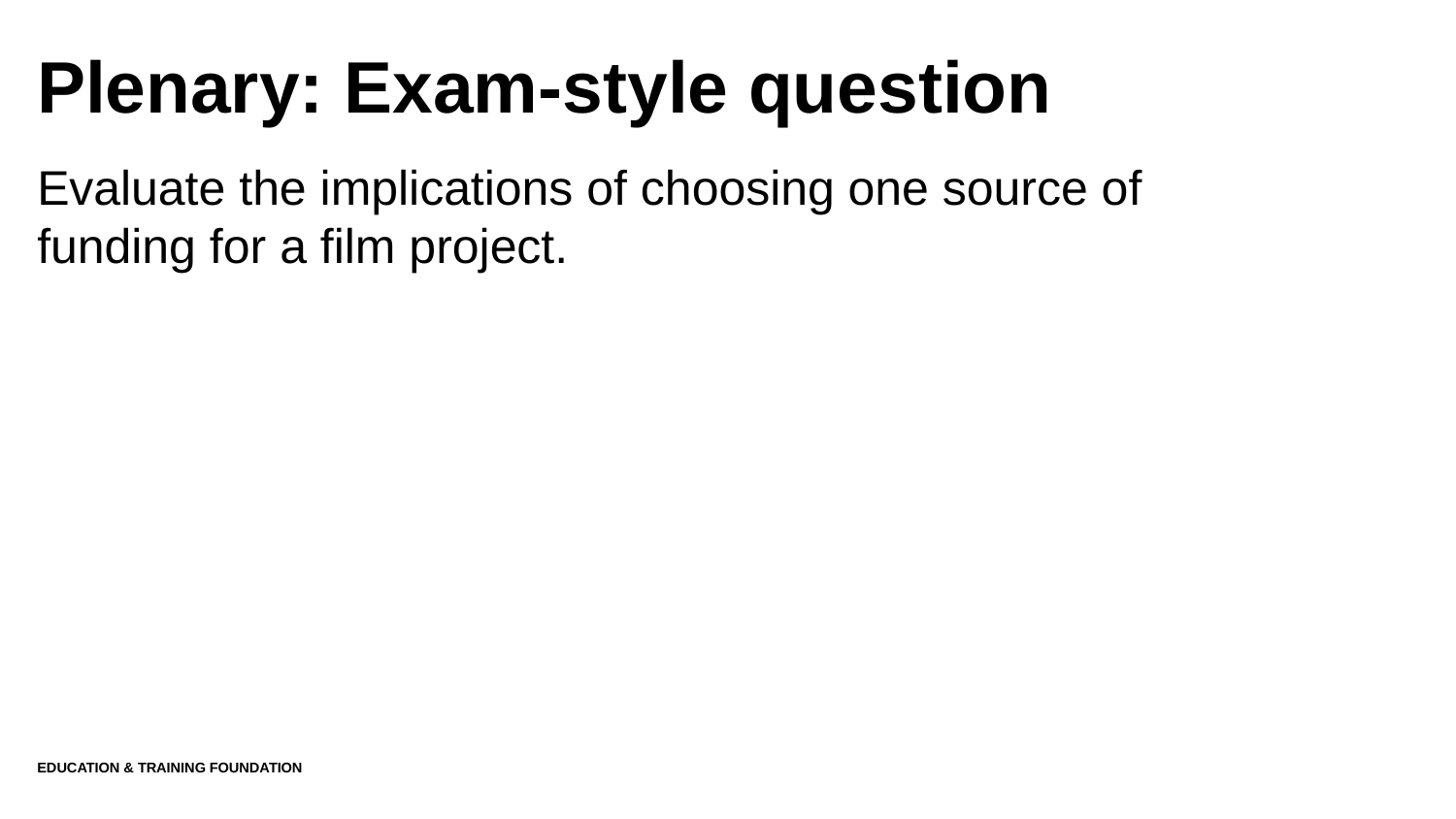

# Plenary: Exam-style question
Evaluate the implications of choosing one source of funding for a film project.

Education & Training Foundation